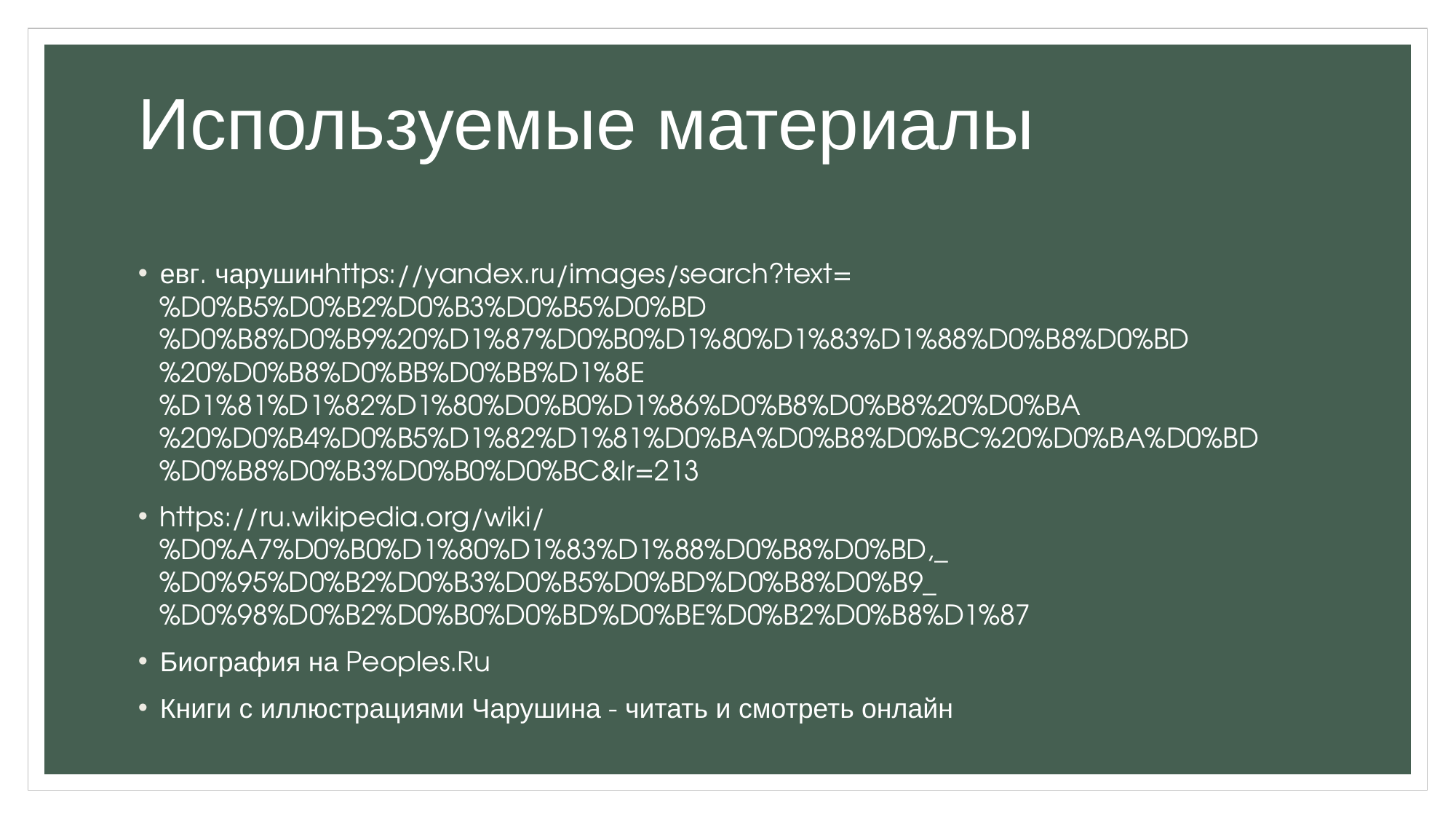

# Используемые материалы
евг. чарушинhttps://yandex.ru/images/search?text=%D0%B5%D0%B2%D0%B3%D0%B5%D0%BD%D0%B8%D0%B9%20%D1%87%D0%B0%D1%80%D1%83%D1%88%D0%B8%D0%BD%20%D0%B8%D0%BB%D0%BB%D1%8E%D1%81%D1%82%D1%80%D0%B0%D1%86%D0%B8%D0%B8%20%D0%BA%20%D0%B4%D0%B5%D1%82%D1%81%D0%BA%D0%B8%D0%BC%20%D0%BA%D0%BD%D0%B8%D0%B3%D0%B0%D0%BC&lr=213
https://ru.wikipedia.org/wiki/%D0%A7%D0%B0%D1%80%D1%83%D1%88%D0%B8%D0%BD,_%D0%95%D0%B2%D0%B3%D0%B5%D0%BD%D0%B8%D0%B9_%D0%98%D0%B2%D0%B0%D0%BD%D0%BE%D0%B2%D0%B8%D1%87
Биография на Peoples.Ru
Книги с иллюстрациями Чарушина - читать и смотреть онлайн